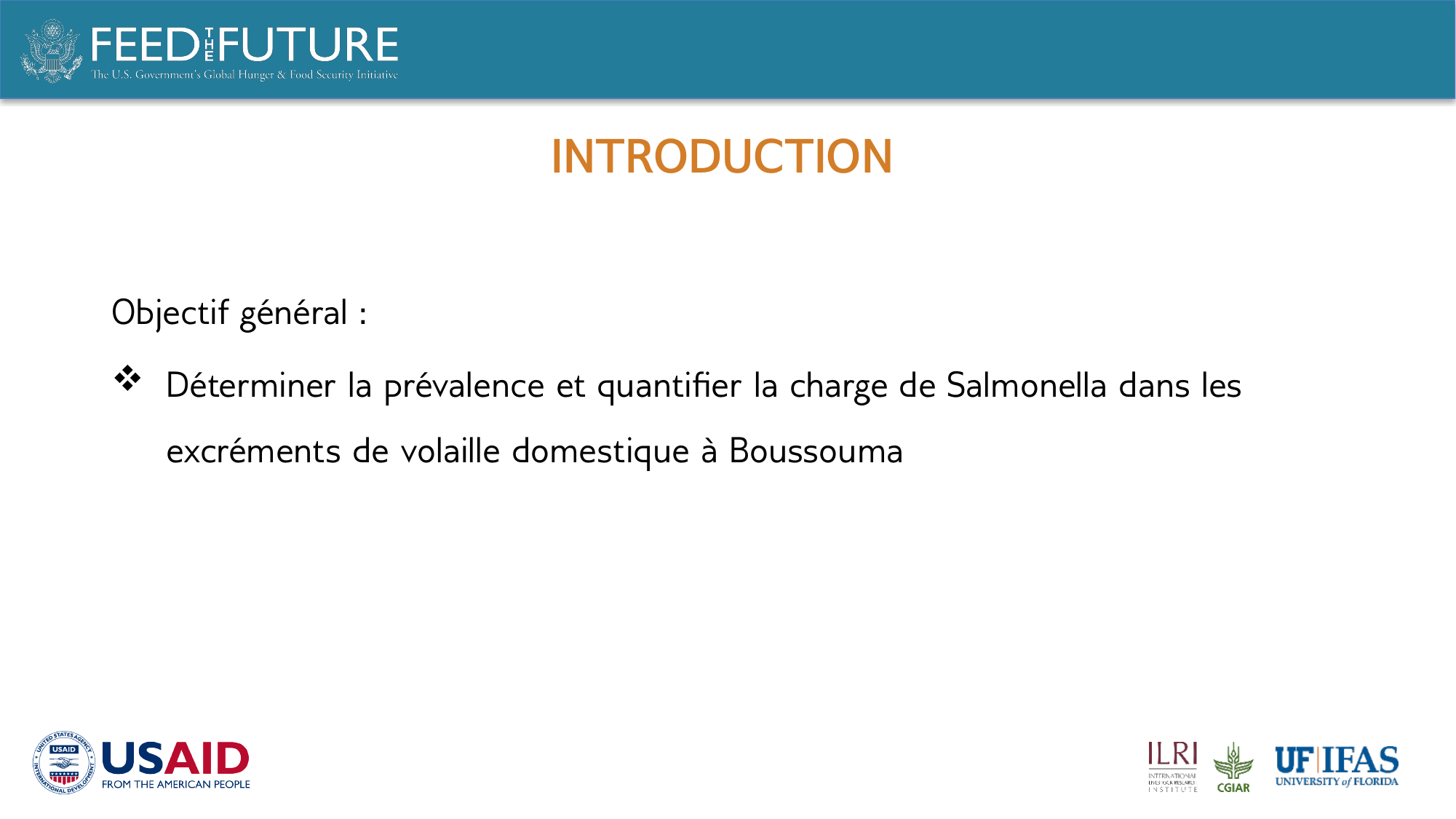

# INTRODUCTION
Objectif général :
Déterminer la prévalence et quantifier la charge de Salmonella dans les excréments de volaille domestique à Boussouma